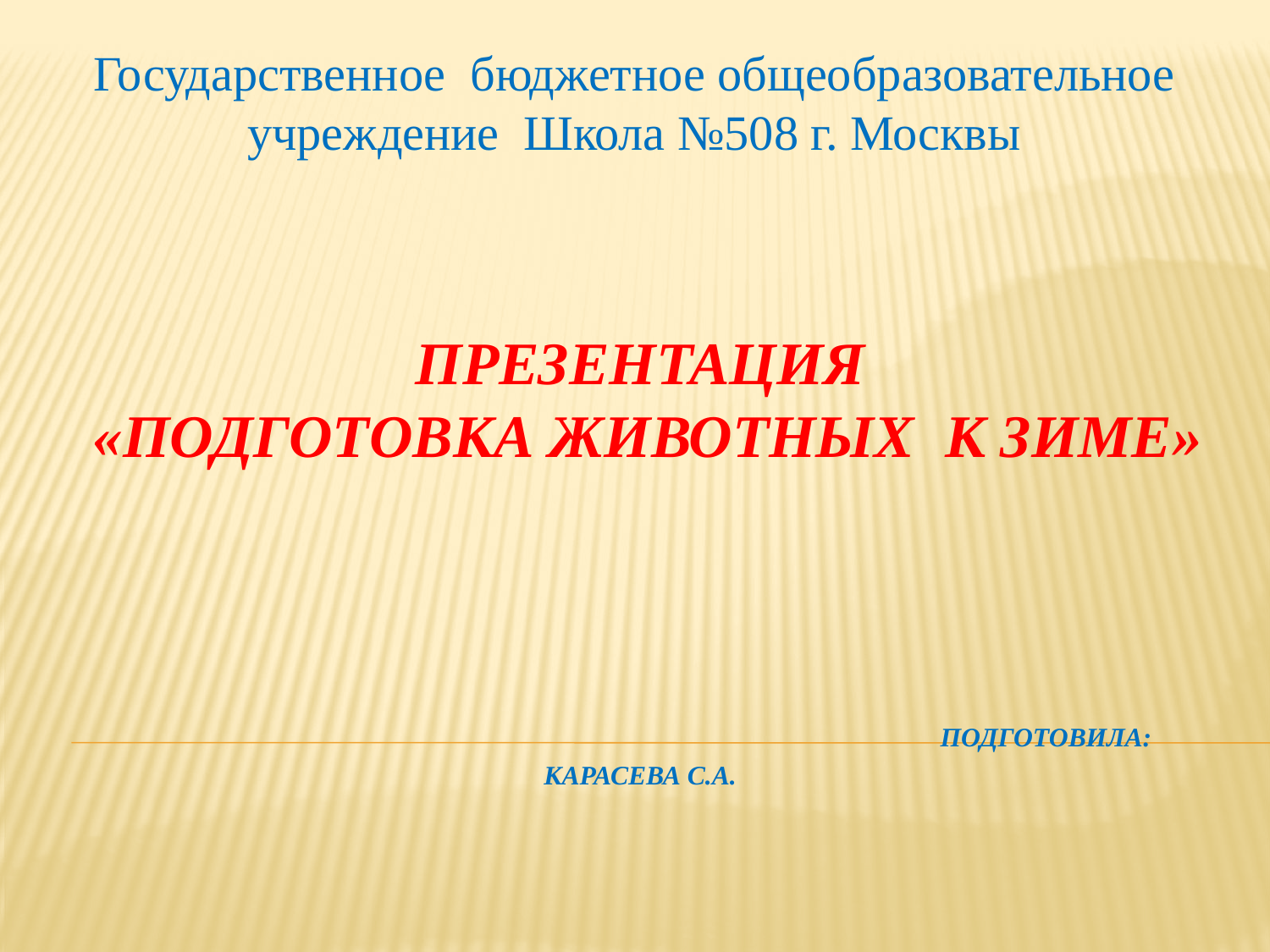

Государственное  бюджетное общеобразовательное учреждение  Школа №508 г. Москвы
# Презентация «Подготовка животных  к зиме» Подготовила: Карасева С.А.